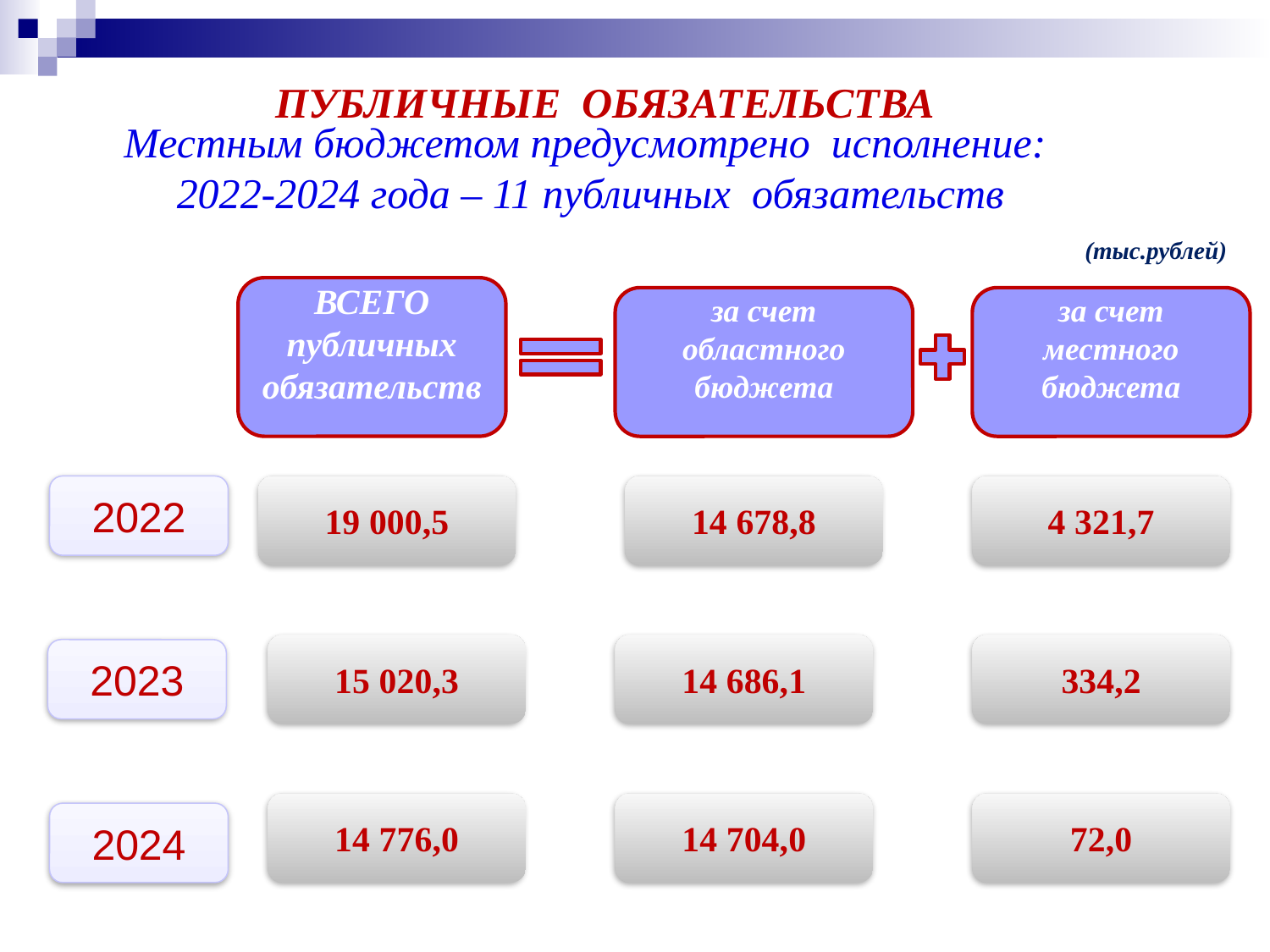

ПУБЛИЧНЫЕ  ОБЯЗАТЕЛЬСТВА
Местным бюджетом предусмотрено  исполнение:
2022-2024 года – 11 публичных  обязательств
(тыс.рублей)
ВСЕГО
публичных
обязательств

за счет областного бюджета

за счет местного
бюджета

2022
19 000,5
14 678,8
4 321,7
15 020,3
14 686,1
334,2
2023
14 776,0
14 704,0
72,0
2024